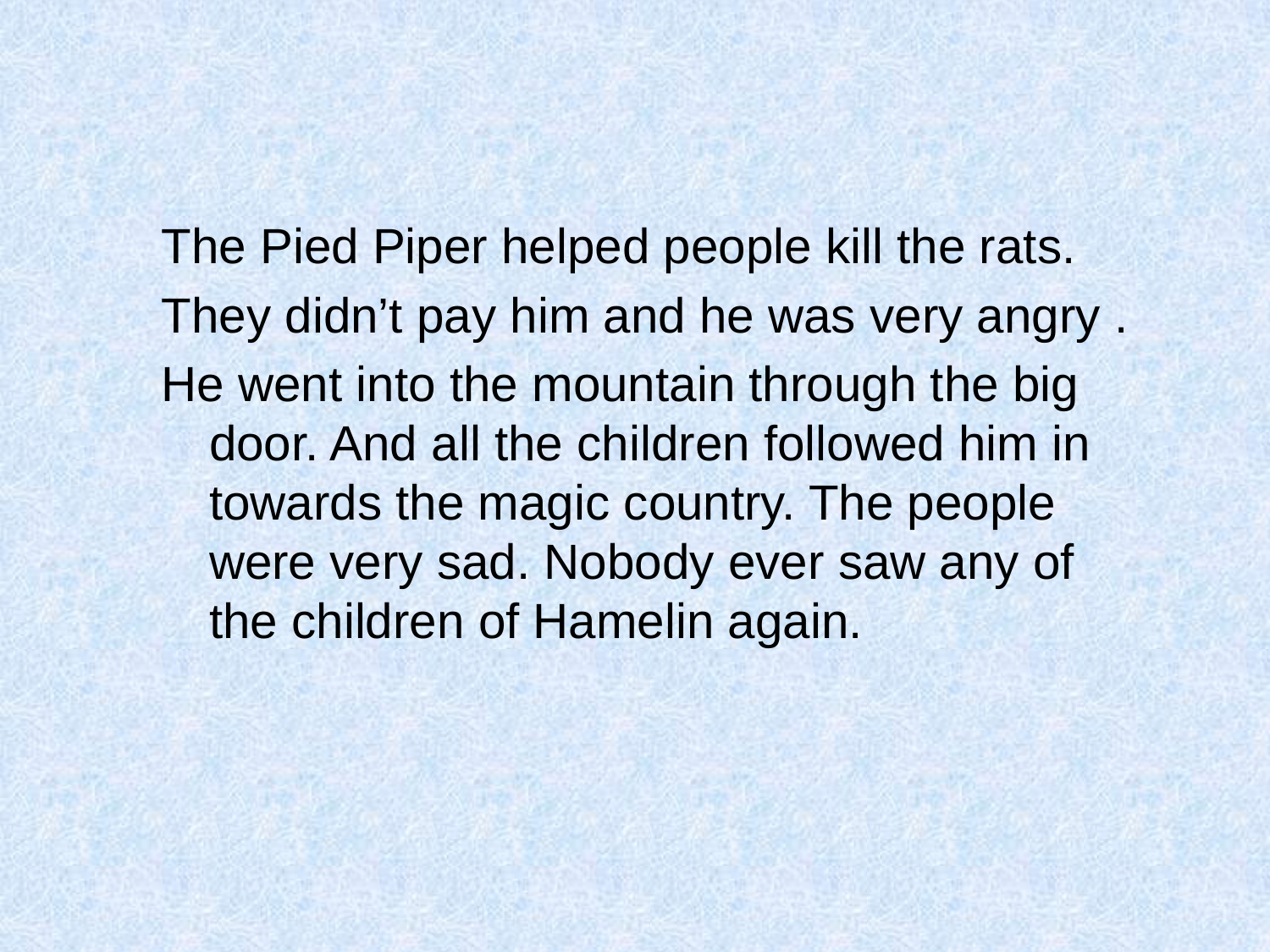

The Pied Piper helped people kill the rats.
They didn’t pay him and he was very angry .
He went into the mountain through the big door. And all the children followed him in towards the magic country. The people were very sad. Nobody ever saw any of the children of Hamelin again.